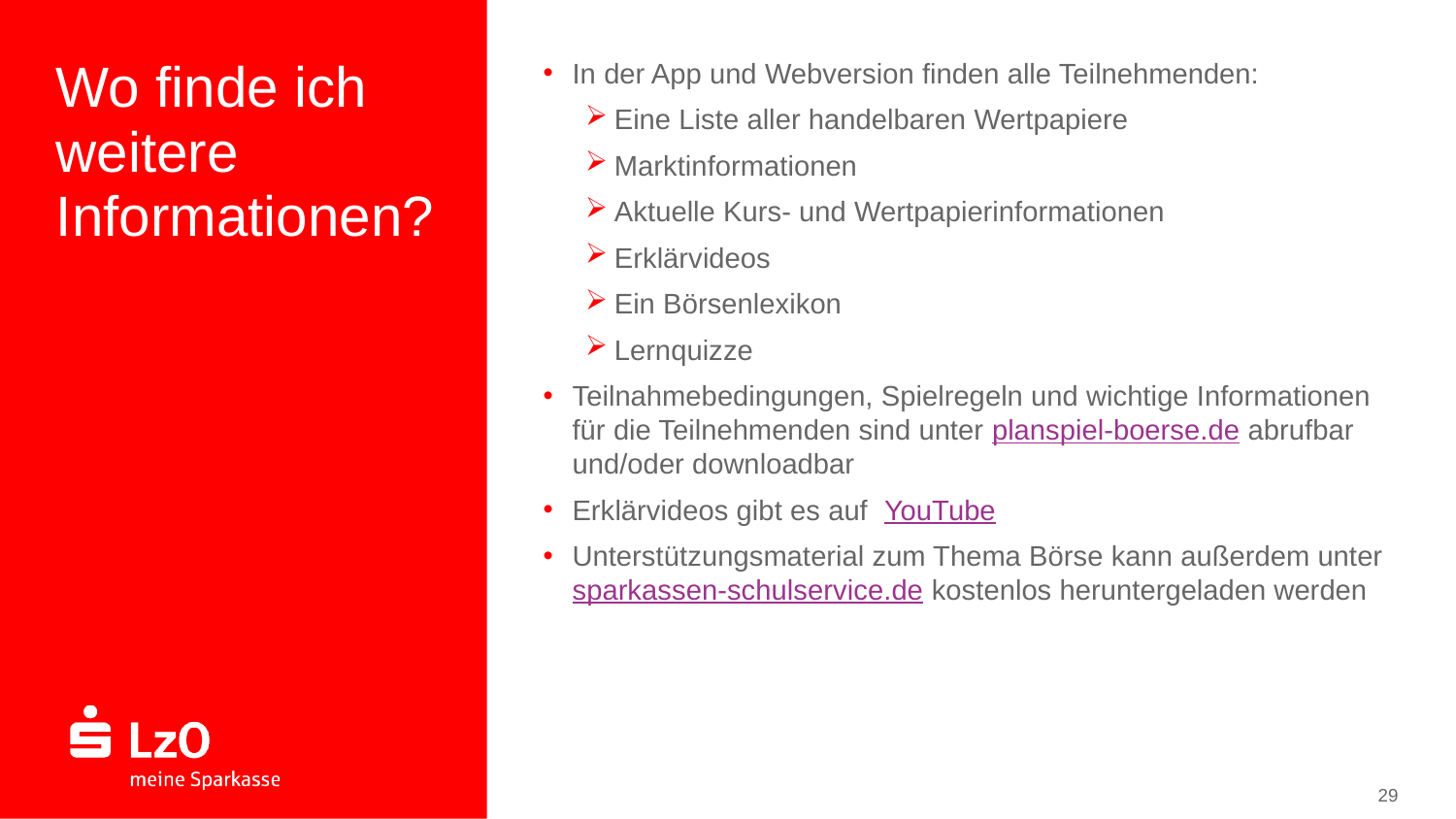

In der App und Webversion finden alle Teilnehmenden:
Eine Liste aller handelbaren Wertpapiere
Marktinformationen
Aktuelle Kurs- und Wertpapierinformationen
Erklärvideos
Ein Börsenlexikon
Lernquizze
Teilnahmebedingungen, Spielregeln und wichtige Informationen für die Teilnehmenden sind unter planspiel-boerse.de abrufbar und/oder downloadbar
Erklärvideos gibt es auf  YouTube
Unterstützungsmaterial zum Thema Börse kann außerdem unter sparkassen-schulservice.de kostenlos heruntergeladen werden

# Wo finde ich weitere Informationen?
29